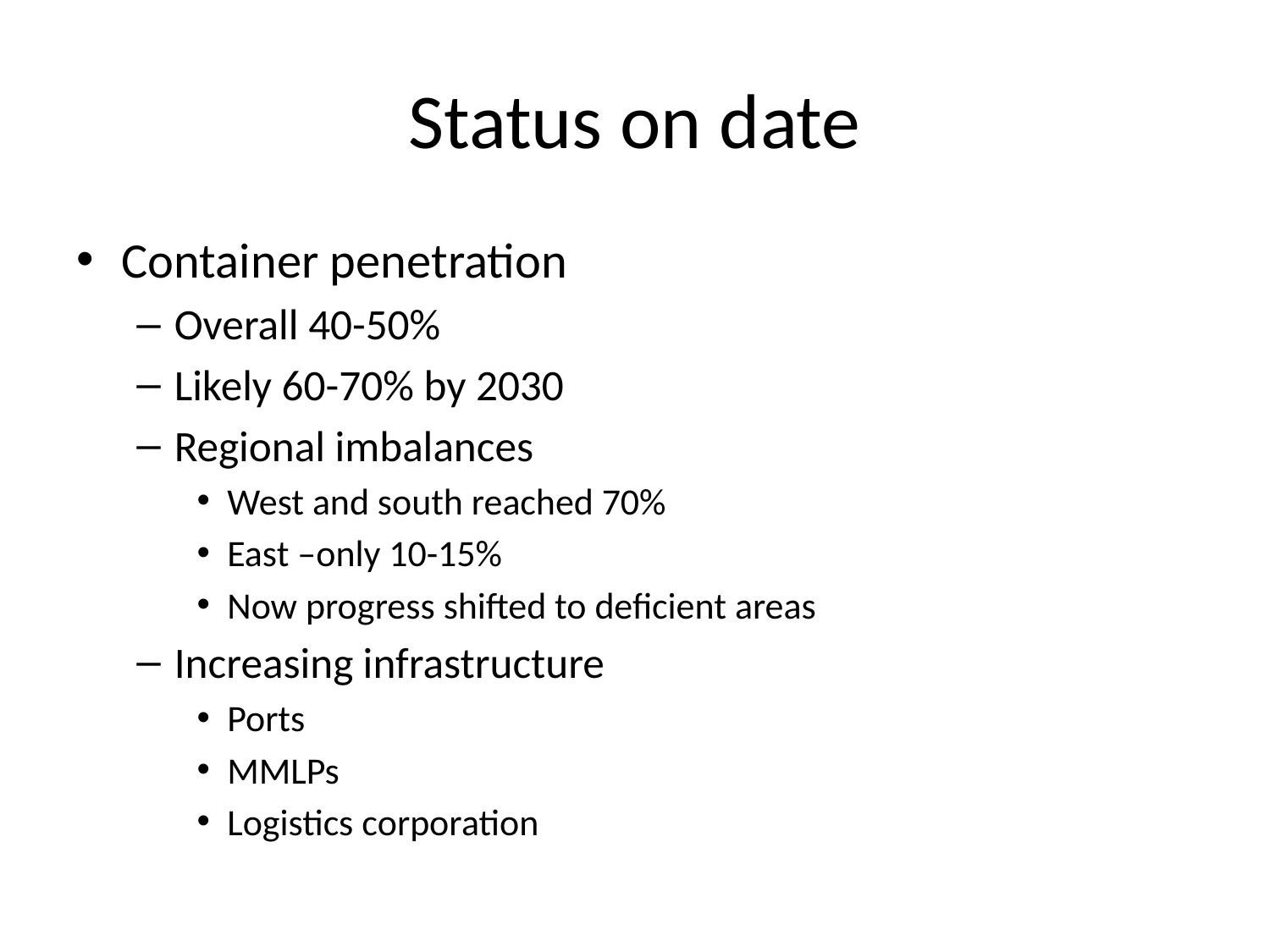

# Status on date
Container penetration
Overall 40-50%
Likely 60-70% by 2030
Regional imbalances
West and south reached 70%
East –only 10-15%
Now progress shifted to deficient areas
Increasing infrastructure
Ports
MMLPs
Logistics corporation